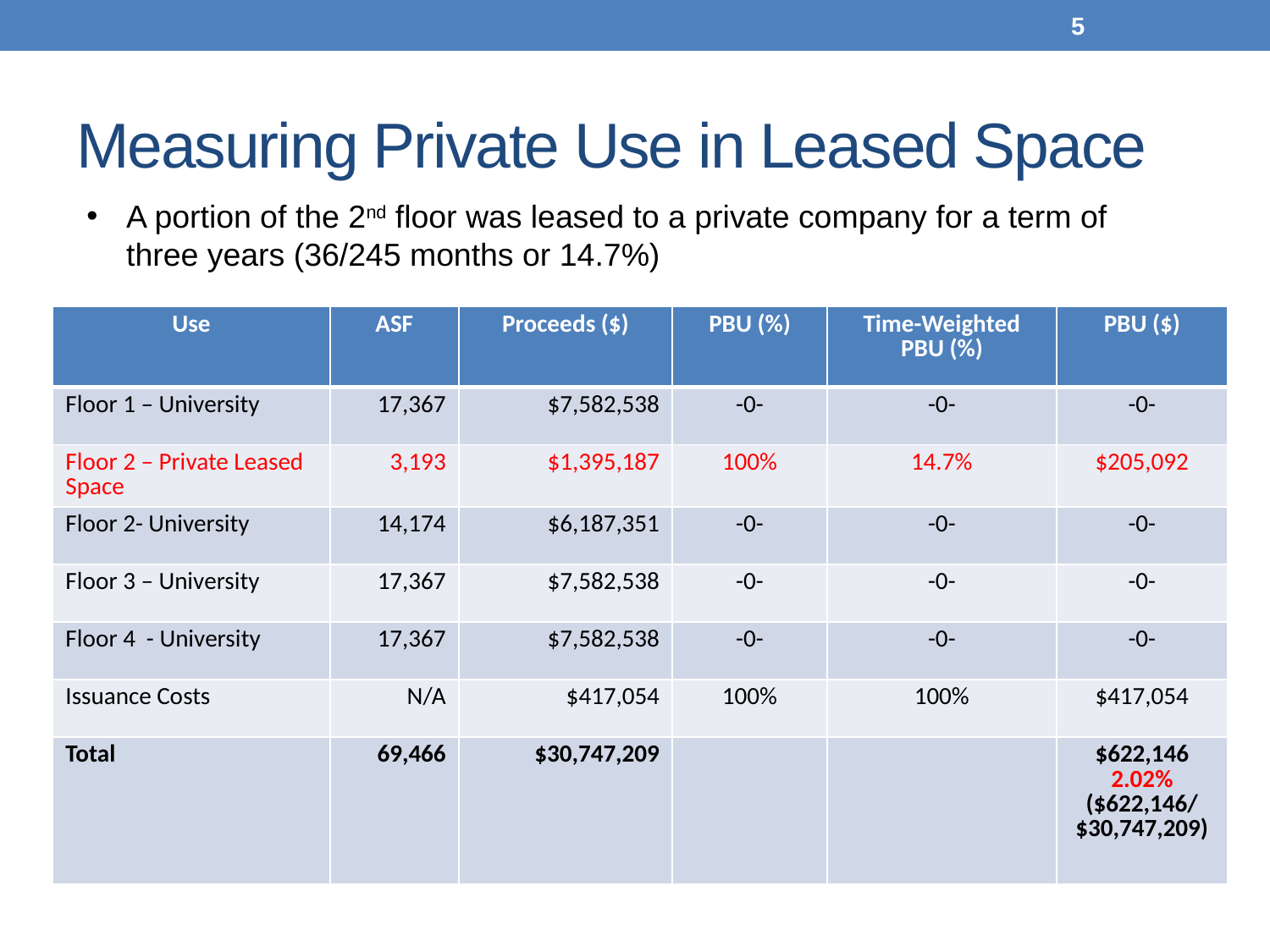

5
# Measuring Private Use in Leased Space
A portion of the 2nd floor was leased to a private company for a term of three years (36/245 months or 14.7%)
| Use | ASF | Proceeds ($) | PBU (%) | Time-Weighted PBU (%) | PBU ($) |
| --- | --- | --- | --- | --- | --- |
| Floor 1 – University | 17,367 | $7,582,538 | -0- | -0- | -0- |
| Floor 2 – Private Leased Space | 3,193 | $1,395,187 | 100% | 14.7% | $205,092 |
| Floor 2- University | 14,174 | $6,187,351 | -0- | -0- | -0- |
| Floor 3 – University | 17,367 | $7,582,538 | -0- | -0- | -0- |
| Floor 4 - University | 17,367 | $7,582,538 | -0- | -0- | -0- |
| Issuance Costs | N/A | $417,054 | 100% | 100% | $417,054 |
| Total | 69,466 | $30,747,209 |  |  | $622,146 2.02% ($622,146/ $30,747,209) |